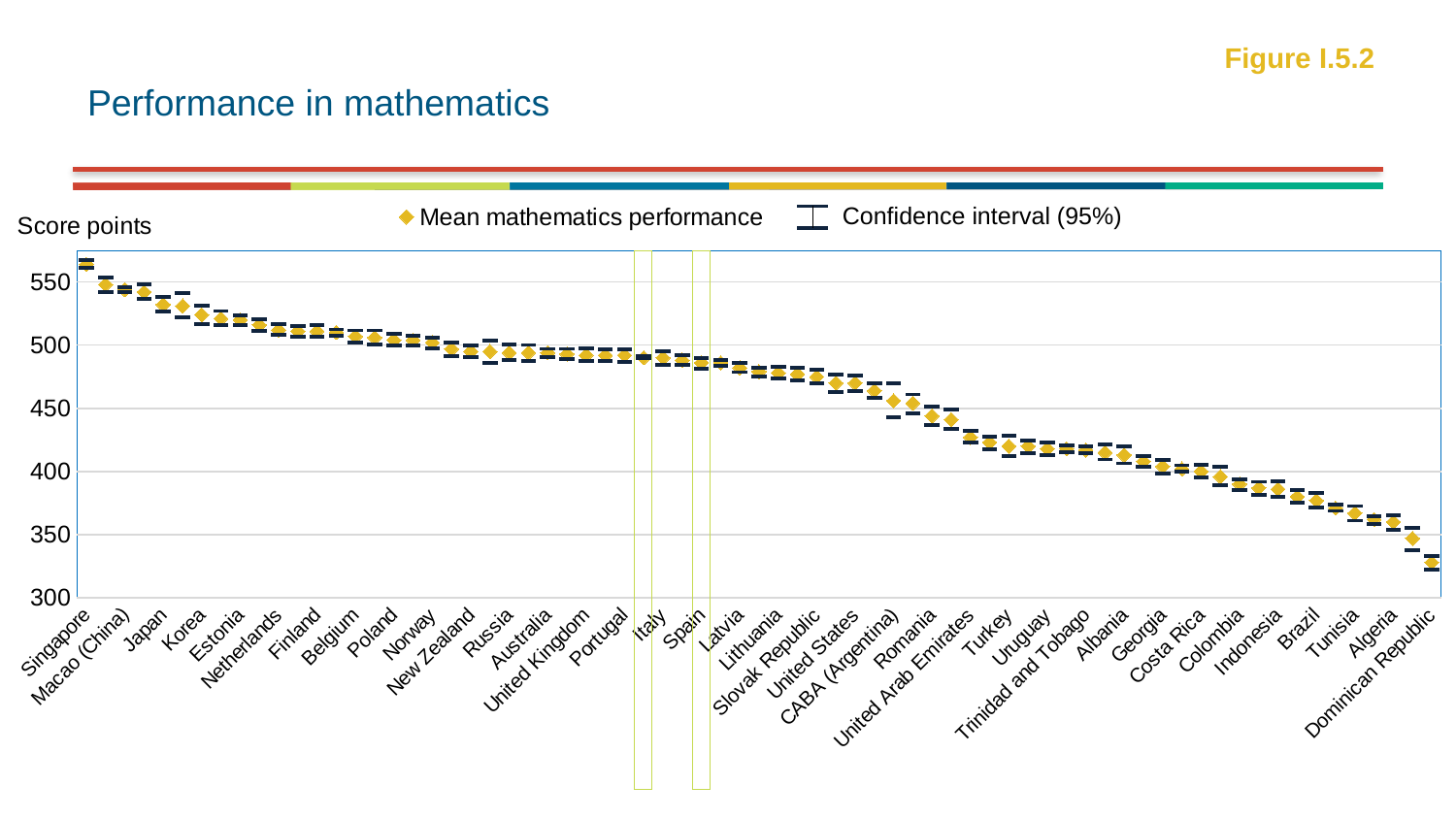

# Performance in mathematics
Figure I.5.2
Confidence interval (95%)

### Chart

| Category | Mean mathematics performance | lower | upper |
|---|---|---|---|
| Singapore | 564.0 | 561.3158146999998 | 567.0635853 |
| Hong Kong (China) | 548.0 | 542.0901765 | 553.7718235 |
| Macao (China) | 544.0 | 541.6367139 | 545.9788861 |
| Chinese Taipei | 542.0 | 536.3818356 | 548.2611643999998 |
| Japan | 532.0 | 526.5598706 | 538.3199293999998 |
| B-S-J-G (China) | 531.0 | 521.7169842 | 540.8752157999998 |
| Korea | 524.0 | 516.8300253999995 | 531.3823746 |
| Switzerland | 521.0 | 515.5267552 | 526.9744448 |
| Estonia | 520.0 | 515.5256921999998 | 523.5325077999996 |
| Canada | 516.0 | 511.11375339999995 | 520.1810466 |
| Netherlands | 512.0 | 507.9180894999999 | 516.5875105 |
| Denmark | 511.0 | 506.8262110999999 | 515.3489888999998 |
| Finland | 511.0 | 506.5507661 | 515.6030339000002 |
| Slovenia | 510.0 | 507.4571794999999 | 512.3820204999995 |
| Belgium | 507.0 | 502.3777277 | 511.5910722999999 |
| Germany | 506.0 | 500.3110415 | 511.63155849999976 |
| Poland | 504.0 | 499.78524499999986 | 509.15335499999986 |
| Ireland | 504.0 | 499.6978515 | 507.7461484999999 |
| Norway | 502.0 | 497.3557934 | 506.1038066 |
| Austria | 497.0 | 491.1350124 | 502.3495876000001 |
| New Zealand | 495.0 | 490.78315719999983 | 499.6634428 |
| Viet Nam | 495.0 | 485.7811824999999 | 503.2554174999999 |
| Russia | 494.0 | 487.9668107999999 | 500.15318920000004 |
| Sweden | 494.0 | 487.7003135999999 | 500.1358864 |
| Australia | 494.0 | 490.7497101 | 497.0426899000001 |
| France | 493.0 | 488.80663829999986 | 497.0341617 |
| United Kingdom | 492.0 | 487.5853109999999 | 497.371689 |
| Czech Republic | 492.0 | 487.62913019999996 | 497.0216697999999 |
| Portugal | 492.0 | 486.7449183 | 496.5090817 |
| OECD average-35 | 490.0 | 489.3441421000001 | 491.06365789999995 |
| Italy | 490.0 | 484.1516866000001 | 495.30571339999995 |
| Iceland | 488.0 | 484.13538919999996 | 491.9310107999998 |
| Spain | 486.0 | 481.6267931 | 490.0596069 |
| Luxembourg | 486.0 | 483.28569439999995 | 488.2555056 |
| Latvia | 482.0 | 478.6423637000001 | 485.9678363 |
| Malta | 479.0 | 475.28174969999986 | 482.0078503 |
| Lithuania | 478.0 | 473.8179916000001 | 482.94880839999996 |
| Hungary | 477.0 | 471.8780544999999 | 481.7837454999999 |
| Slovak Republic | 475.0 | 470.0196321 | 480.44056789999996 |
| Israel | 470.0 | 462.556266 | 476.7827339999999 |
| United States | 470.0 | 463.4223657999999 | 475.8346342 |
| Croatia | 464.0 | 458.6087479 | 469.4714520999999 |
| CABA (Argentina) | 456.0 | 442.75272520000004 | 469.83847479999986 |
| Greece | 454.0 | 446.2728734 | 460.9869265999999 |
| Romania | 444.0 | 436.5356979999999 | 451.372902 |
| Bulgaria | 441.0 | 433.4383096999999 | 448.9414903 |
| United Arab Emirates | 427.0 | 422.76366290000004 | 432.2017370999999 |
| Chile | 423.0 | 417.6940525 | 427.6487475 |
| Turkey | 420.0 | 412.3613892999999 | 428.5466107 |
| Moldova | 420.0 | 414.8310768999999 | 424.4959231 |
| Uruguay | 418.0 | 413.0998027 | 422.88399729999986 |
| Montenegro | 418.0 | 415.0678254 | 420.8003746 |
| Trinidad and Tobago | 417.0 | 414.48641299999986 | 420.000387 |
| Thailand | 415.0 | 409.51667389999994 | 421.4109260999999 |
| Albania | 413.0 | 406.39918070000004 | 419.91481929999986 |
| Mexico | 408.0 | 403.63141639999986 | 412.4155836 |
| Georgia | 404.0 | 398.3805995999999 | 409.2858004 |
| Qatar | 402.0 | 399.9045655 | 404.8968344999999 |
| Costa Rica | 400.0 | 395.4215001999999 | 405.08529979999986 |
| Lebanon | 396.0 | 389.0134152999999 | 403.48598469999996 |
| Colombia | 390.0 | 385.1629911000001 | 394.1246089 |
| Peru | 387.0 | 381.2407778 | 391.8804222 |
| Indonesia | 386.0 | 380.0640525 | 392.1551475 |
| Jordan | 380.0 | 375.0614484999999 | 385.4565514999999 |
| Brazil | 377.0 | 371.45731439999986 | 382.6816856 |
| FYROM | 371.0 | 368.79657099999974 | 373.8262289999999 |
| Tunisia | 367.0 | 361.03293259999987 | 372.60306740000004 |
| Kosovo | 362.0 | 358.3484355 | 364.7195645 |
| Algeria | 360.0 | 353.8205466 | 365.39185339999995 |
| Lebanon | 347.0 | 337.8984262999999 | 355.1995737 |
| Dominican Republic | 328.0 | 322.43755169999986 | 332.9664482999999 |